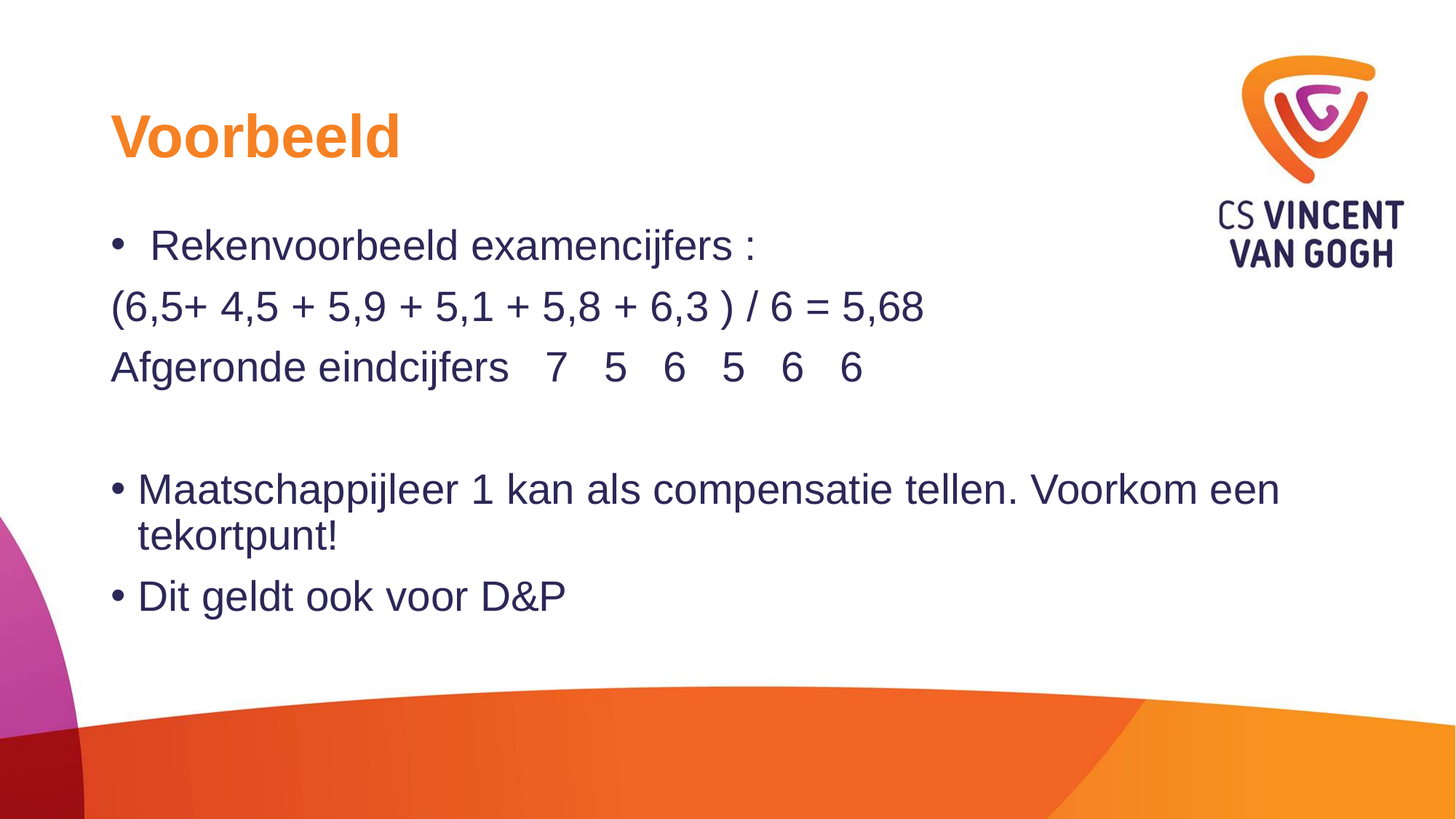

# Voorbeeld
 Rekenvoorbeeld examencijfers :
(6,5+ 4,5 + 5,9 + 5,1 + 5,8 + 6,3 ) / 6 = 5,68
Afgeronde eindcijfers   7   5   6   5   6   6

Maatschappijleer 1 kan als compensatie tellen. Voorkom een tekortpunt!
Dit geldt ook voor D&P